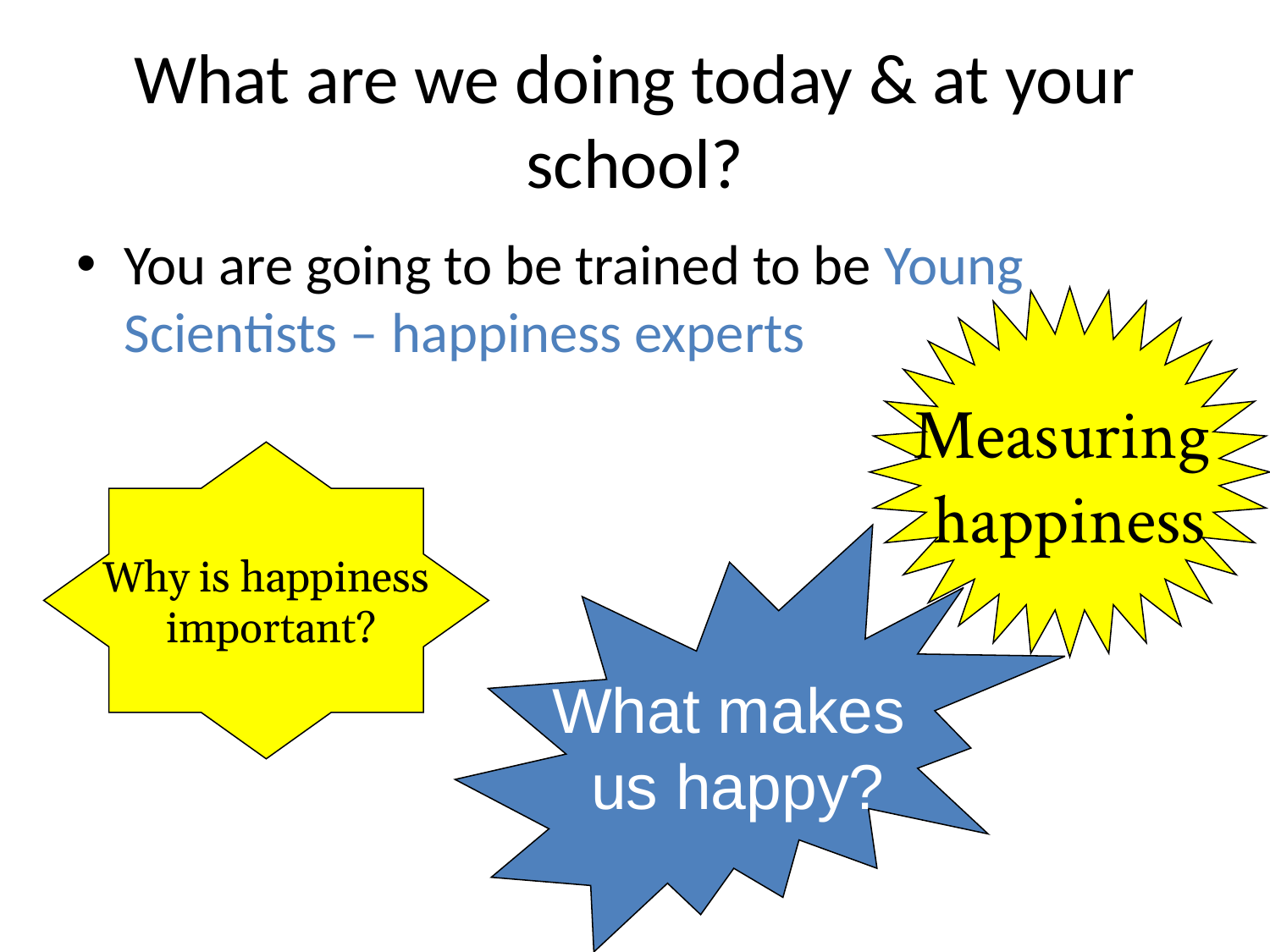

# What are we doing today & at your school?
You are going to be trained to be Young Scientists – happiness experts

Measuring
happiness
Why is happiness
 important?
What makes
us happy?